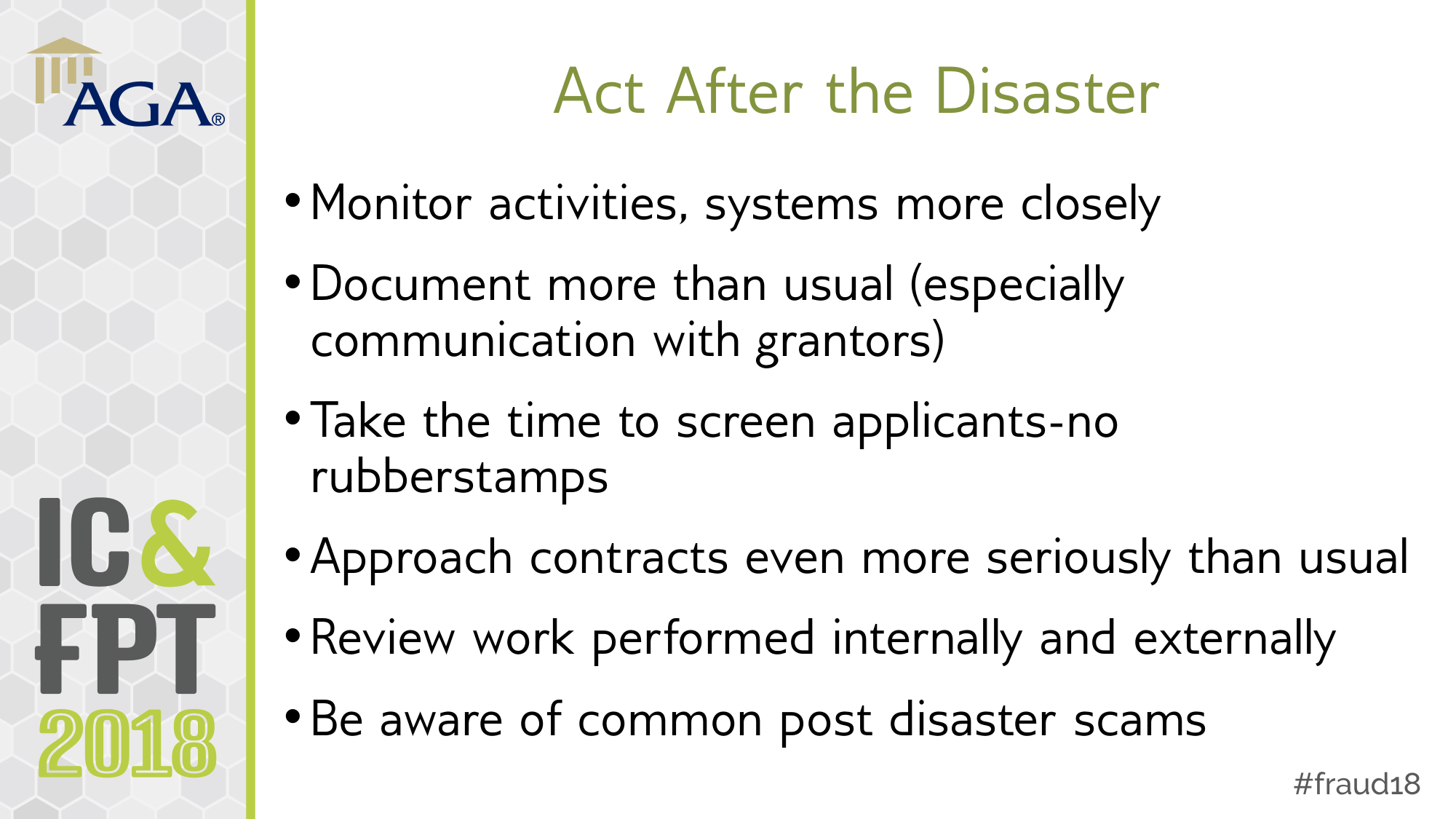

# Act After the Disaster
Monitor activities, systems more closely

Document more than usual (especially communication with grantors)

Take the time to screen applicants-no rubberstamps

Approach contracts even more seriously than usual

Review work performed internally and externally

Be aware of common post disaster scams